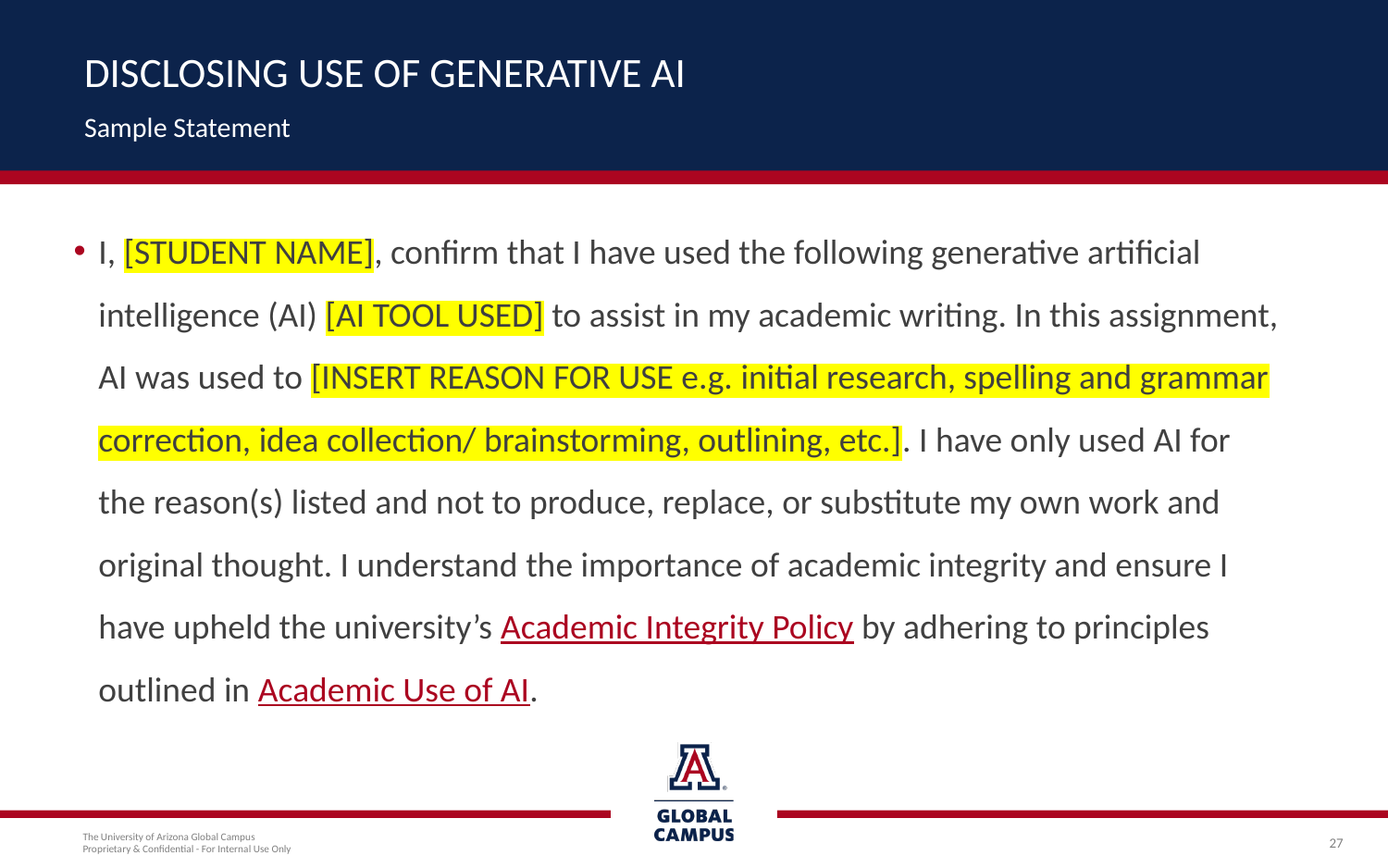

# Disclosing Use of Generative AI
Sample Statement
I, [STUDENT NAME], confirm that I have used the following generative artificial intelligence (AI) [AI TOOL USED] to assist in my academic writing. In this assignment, AI was used to [INSERT REASON FOR USE e.g. initial research, spelling and grammar correction, idea collection/ brainstorming, outlining, etc.]. I have only used AI for the reason(s) listed and not to produce, replace, or substitute my own work and original thought. I understand the importance of academic integrity and ensure I have upheld the university’s Academic Integrity Policy by adhering to principles outlined in Academic Use of AI.

27